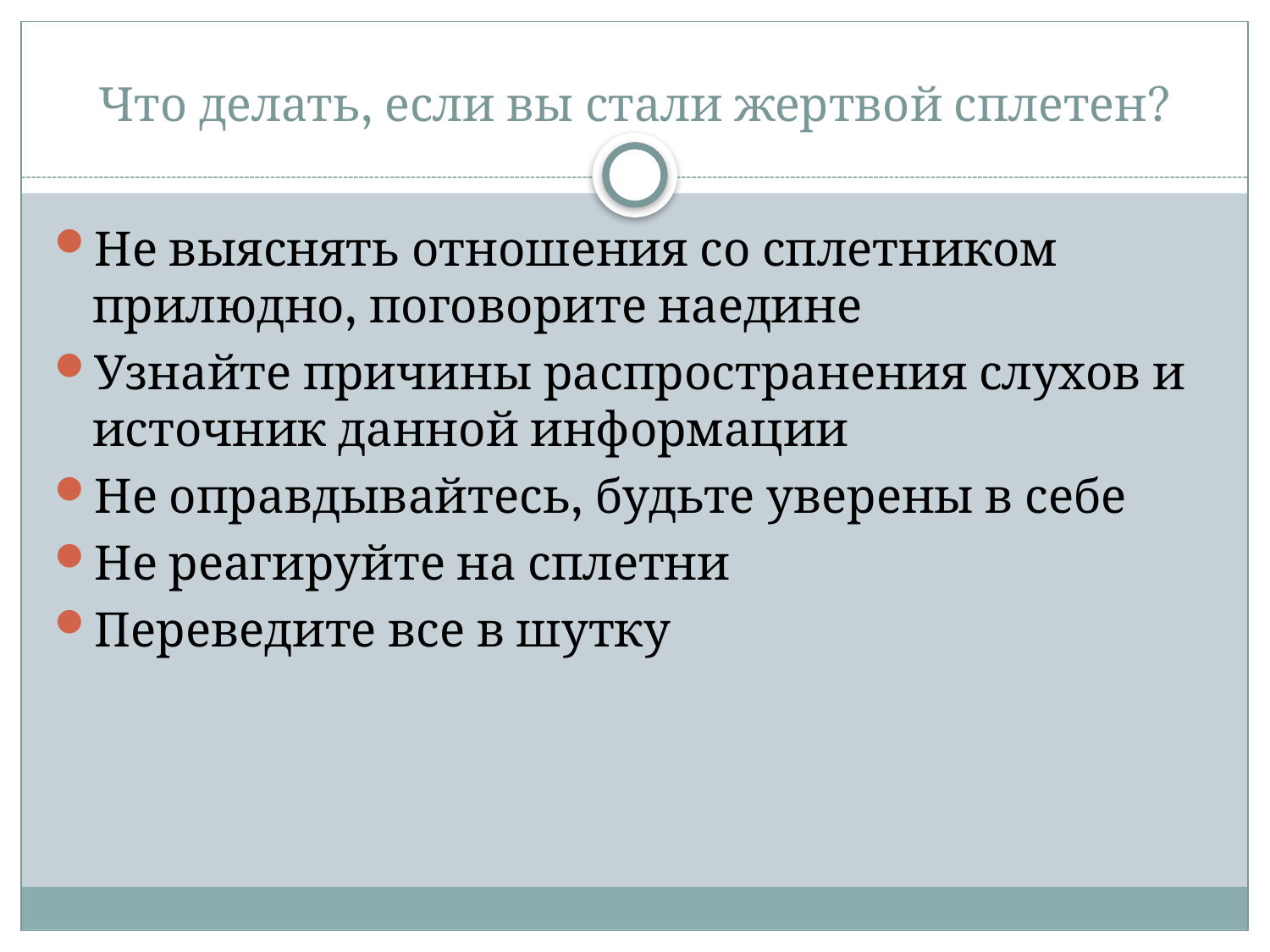

# Что делать, если вы стали жертвой сплетен?
Не выяснять отношения со сплетником прилюдно, поговорите наедине
Узнайте причины распространения слухов и источник данной информации
Не оправдывайтесь, будьте уверены в себе
Не реагируйте на сплетни
Переведите все в шутку